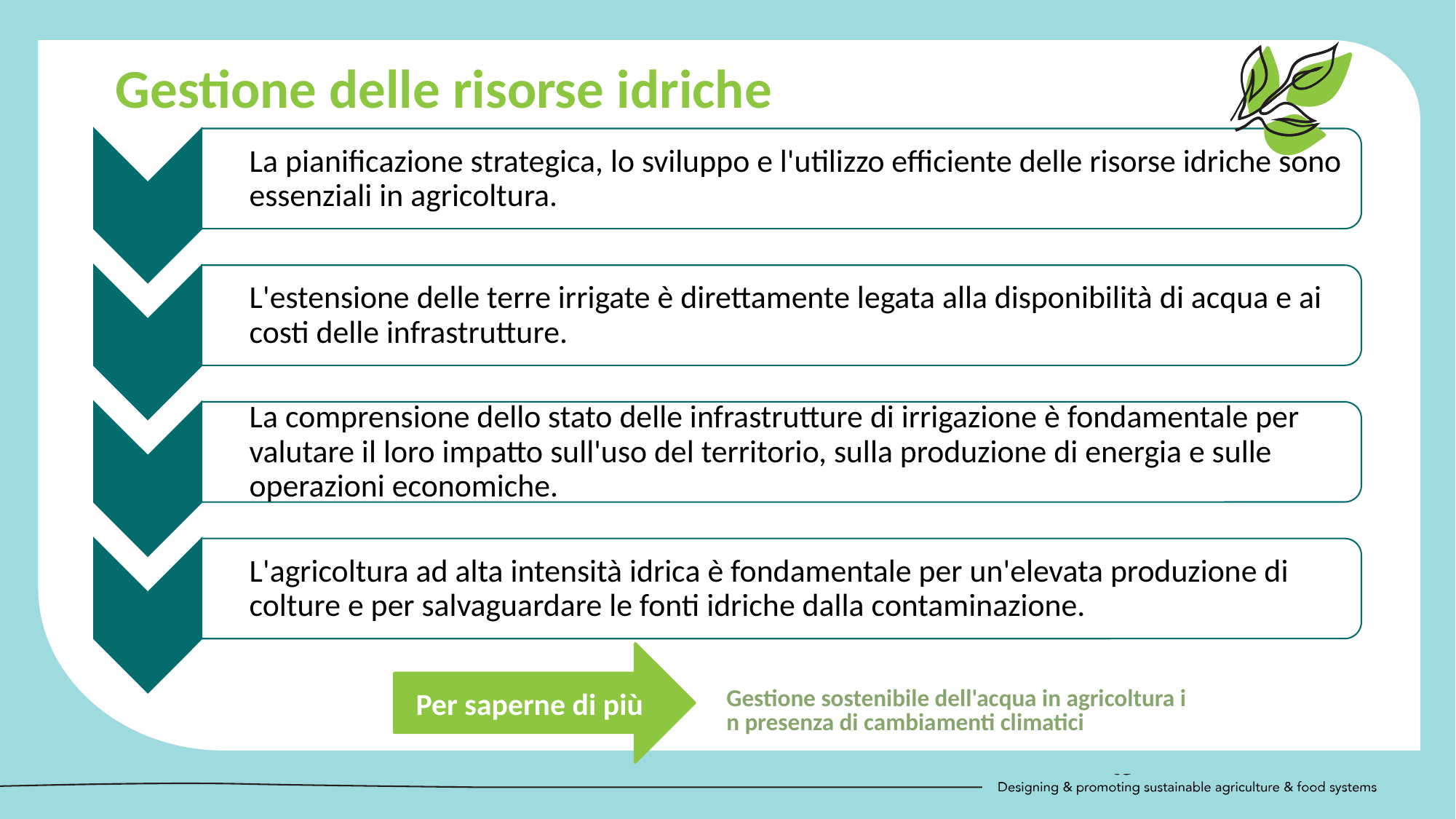

Gestione delle risorse idriche

	La pianificazione strategica, lo sviluppo e l'utilizzo efficiente delle risorse idriche sono essenziali in agricoltura.

	L'estensione delle terre irrigate è direttamente legata alla disponibilità di acqua e ai costi delle infrastrutture.

	La comprensione dello stato delle infrastrutture di irrigazione è fondamentale per valutare il loro impatto sull'uso del territorio, sulla produzione di energia e sulle operazioni economiche.

	L'agricoltura ad alta intensità idrica è fondamentale per un'elevata produzione di colture e per salvaguardare le fonti idriche dalla contaminazione.

Per saperne di più
Gestione sostenibile dell'acqua in agricoltura in presenza di cambiamenti climatici